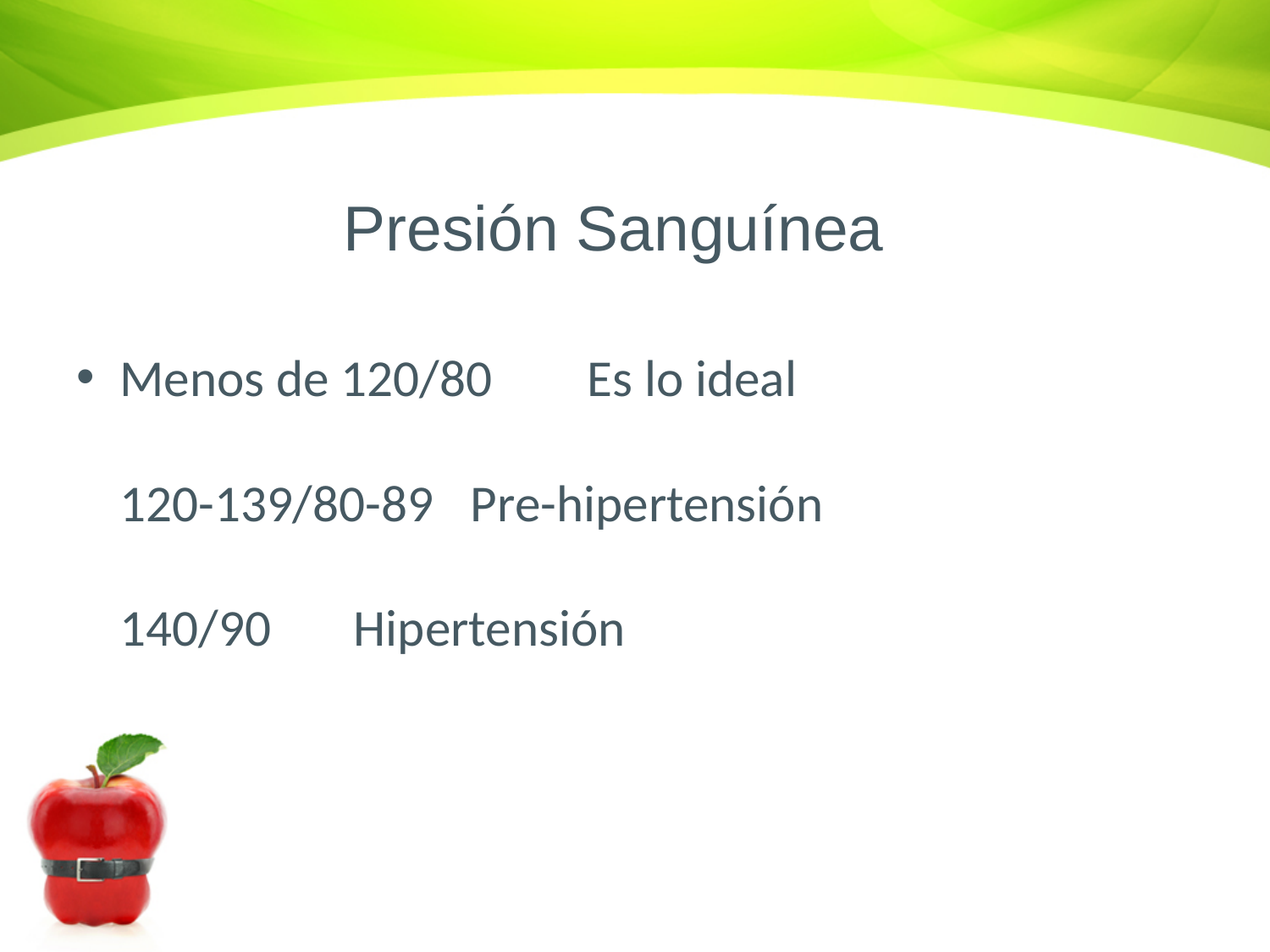

# Presión Sanguínea
Menos de 120/80 		Es lo ideal
120-139/80-89		Pre-hipertensión
140/90				Hipertensión